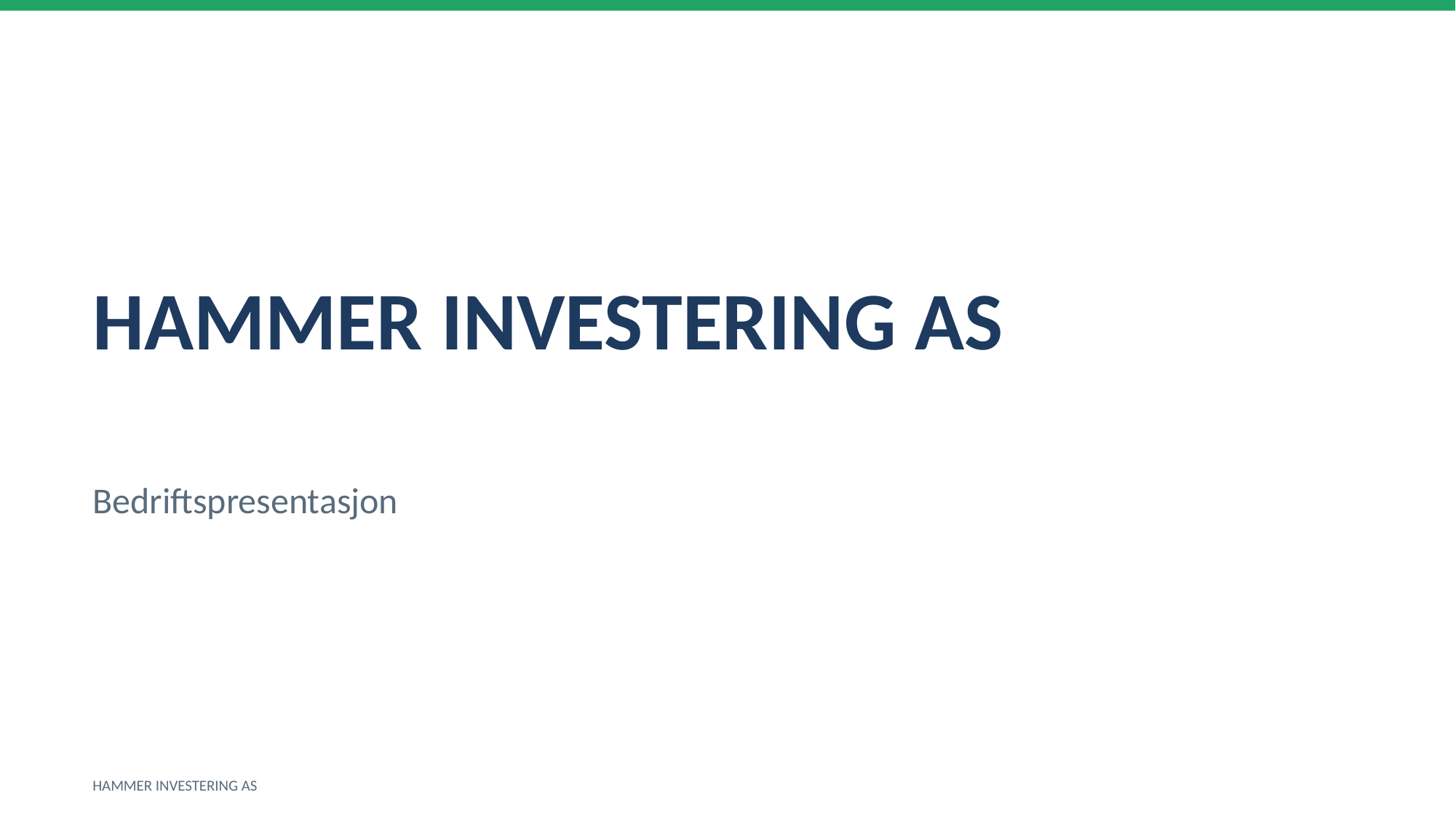

HAMMER INVESTERING AS
Bedriftspresentasjon
HAMMER INVESTERING AS